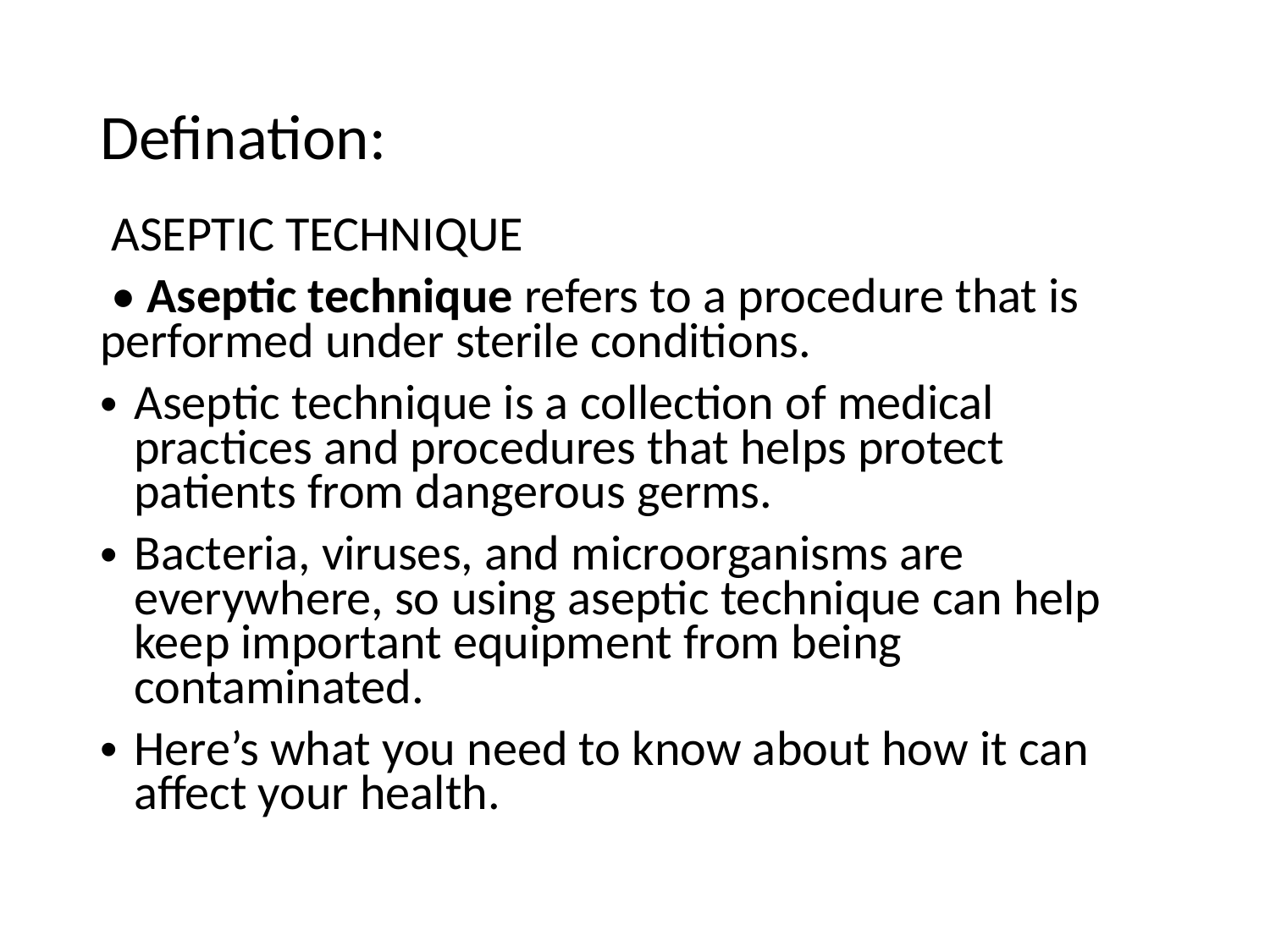

# Defination:
 ASEPTIC TECHNIQUE
 • Aseptic technique refers to a procedure that is performed under sterile conditions.
Aseptic technique is a collection of medical practices and procedures that helps protect patients from dangerous germs.
Bacteria, viruses, and microorganisms are everywhere, so using aseptic technique can help keep important equipment from being contaminated.
Here’s what you need to know about how it can affect your health.